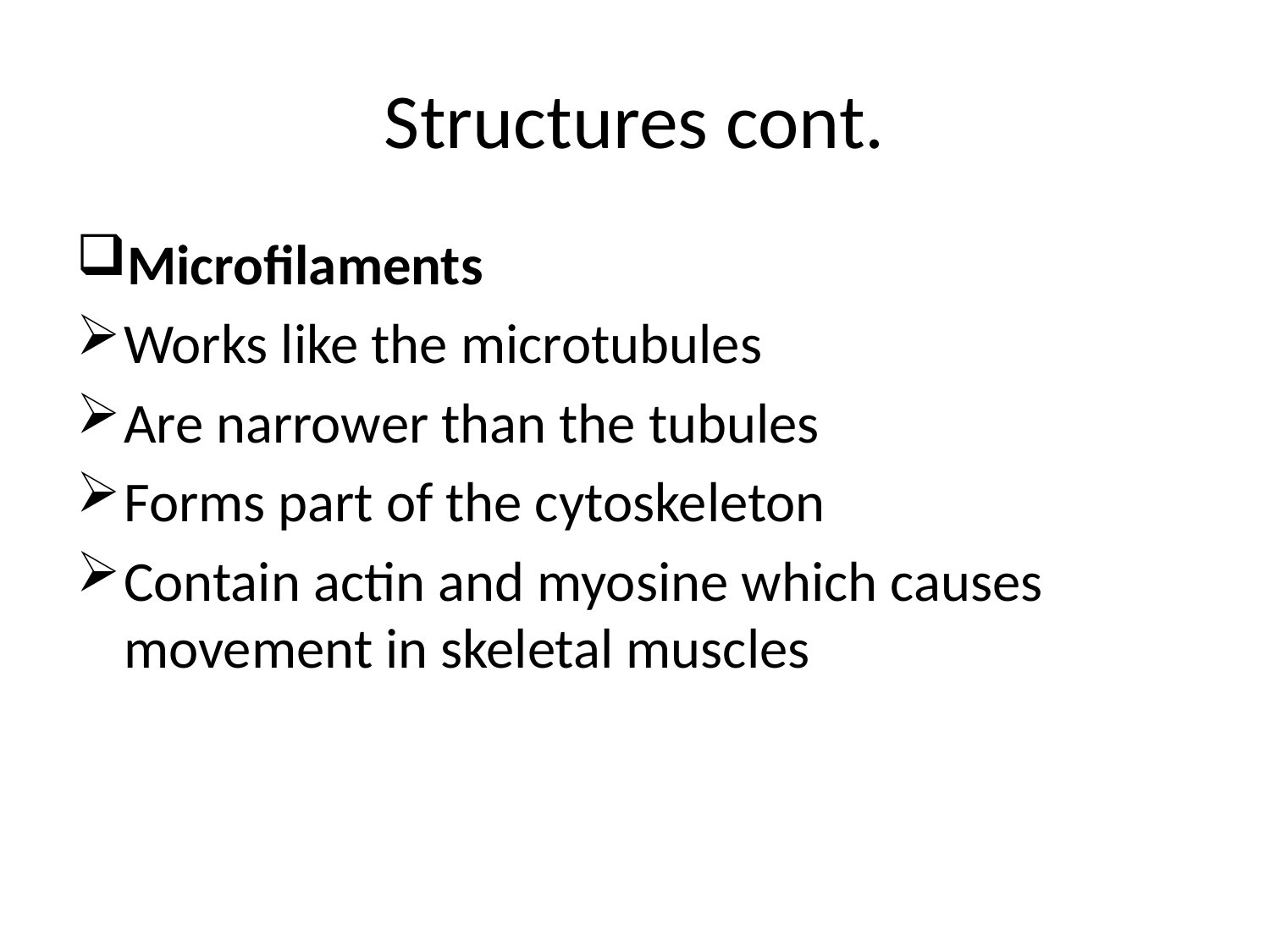

# Structures cont.
Microfilaments
Works like the microtubules
Are narrower than the tubules
Forms part of the cytoskeleton
Contain actin and myosine which causes movement in skeletal muscles